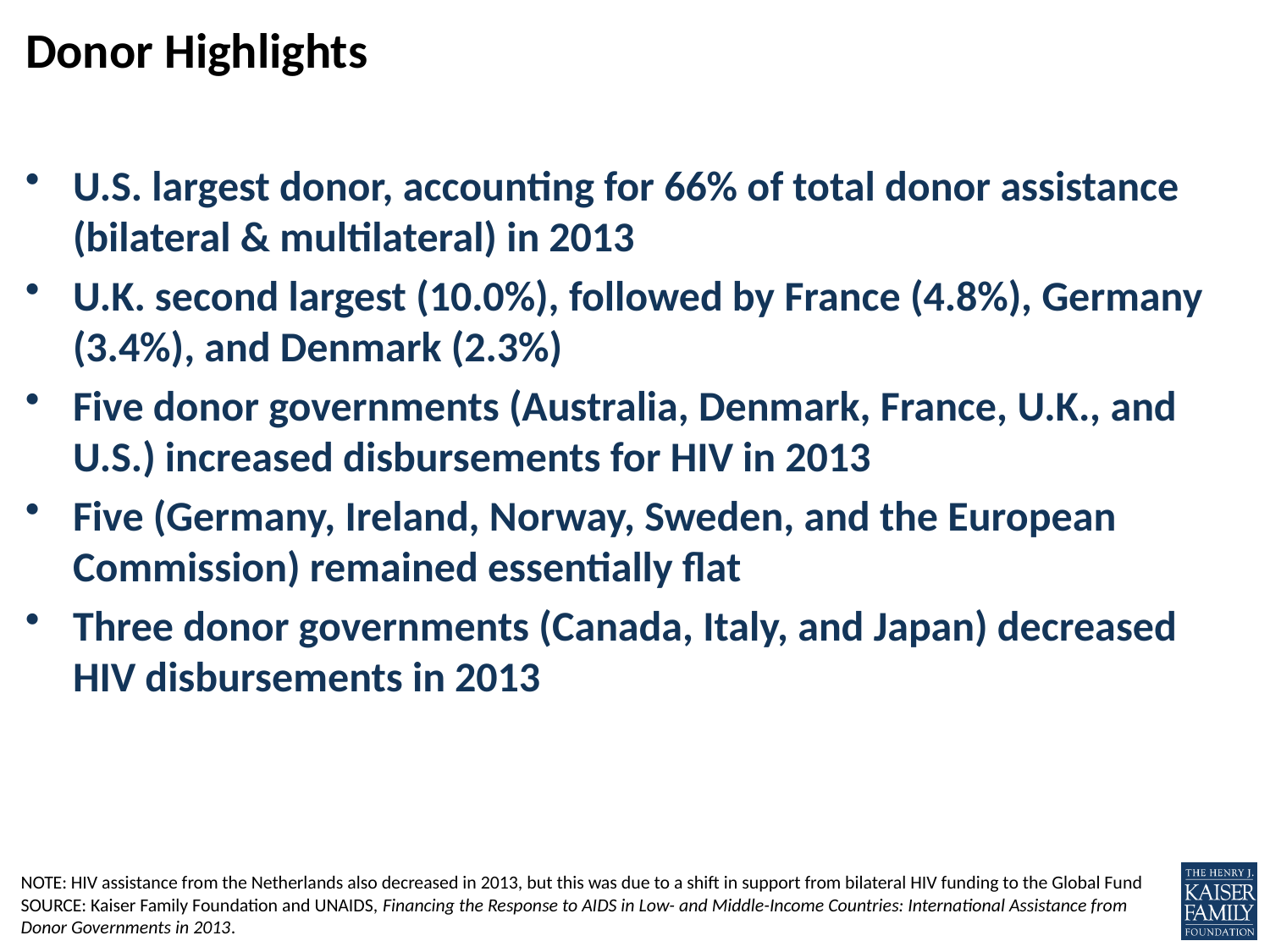

# Donor Highlights
U.S. largest donor, accounting for 66% of total donor assistance (bilateral & multilateral) in 2013
U.K. second largest (10.0%), followed by France (4.8%), Germany (3.4%), and Denmark (2.3%)
Five donor governments (Australia, Denmark, France, U.K., and U.S.) increased disbursements for HIV in 2013
Five (Germany, Ireland, Norway, Sweden, and the European Commission) remained essentially flat
Three donor governments (Canada, Italy, and Japan) decreased HIV disbursements in 2013
NOTE: HIV assistance from the Netherlands also decreased in 2013, but this was due to a shift in support from bilateral HIV funding to the Global Fund
SOURCE: Kaiser Family Foundation and UNAIDS, Financing the Response to AIDS in Low- and Middle-Income Countries: International Assistance from Donor Governments in 2013.